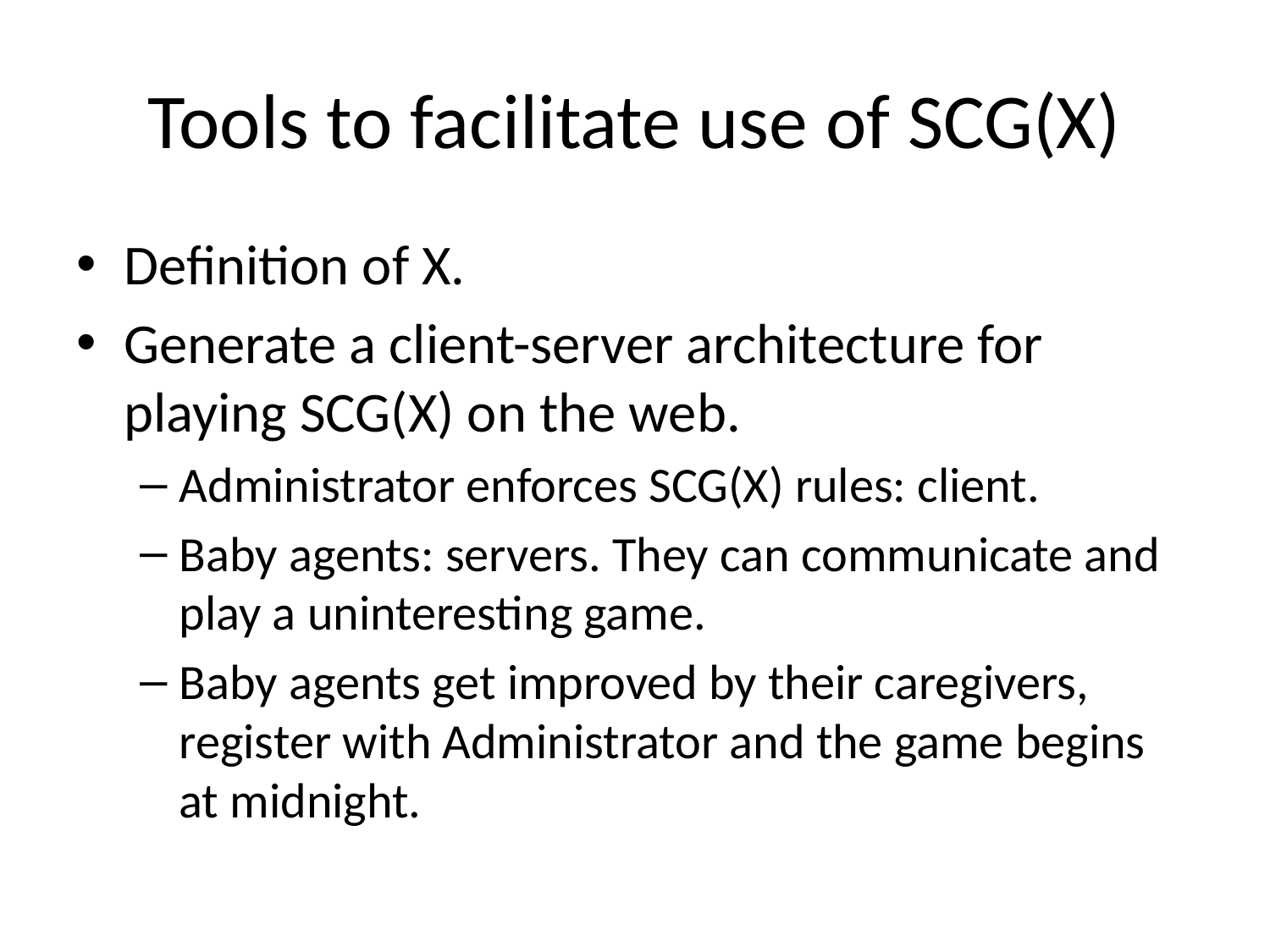

# Tools to facilitate use of SCG(X)
Definition of X.
Generate a client-server architecture for playing SCG(X) on the web.
Administrator enforces SCG(X) rules: client.
Baby agents: servers. They can communicate and play a uninteresting game.
Baby agents get improved by their caregivers, register with Administrator and the game begins at midnight.